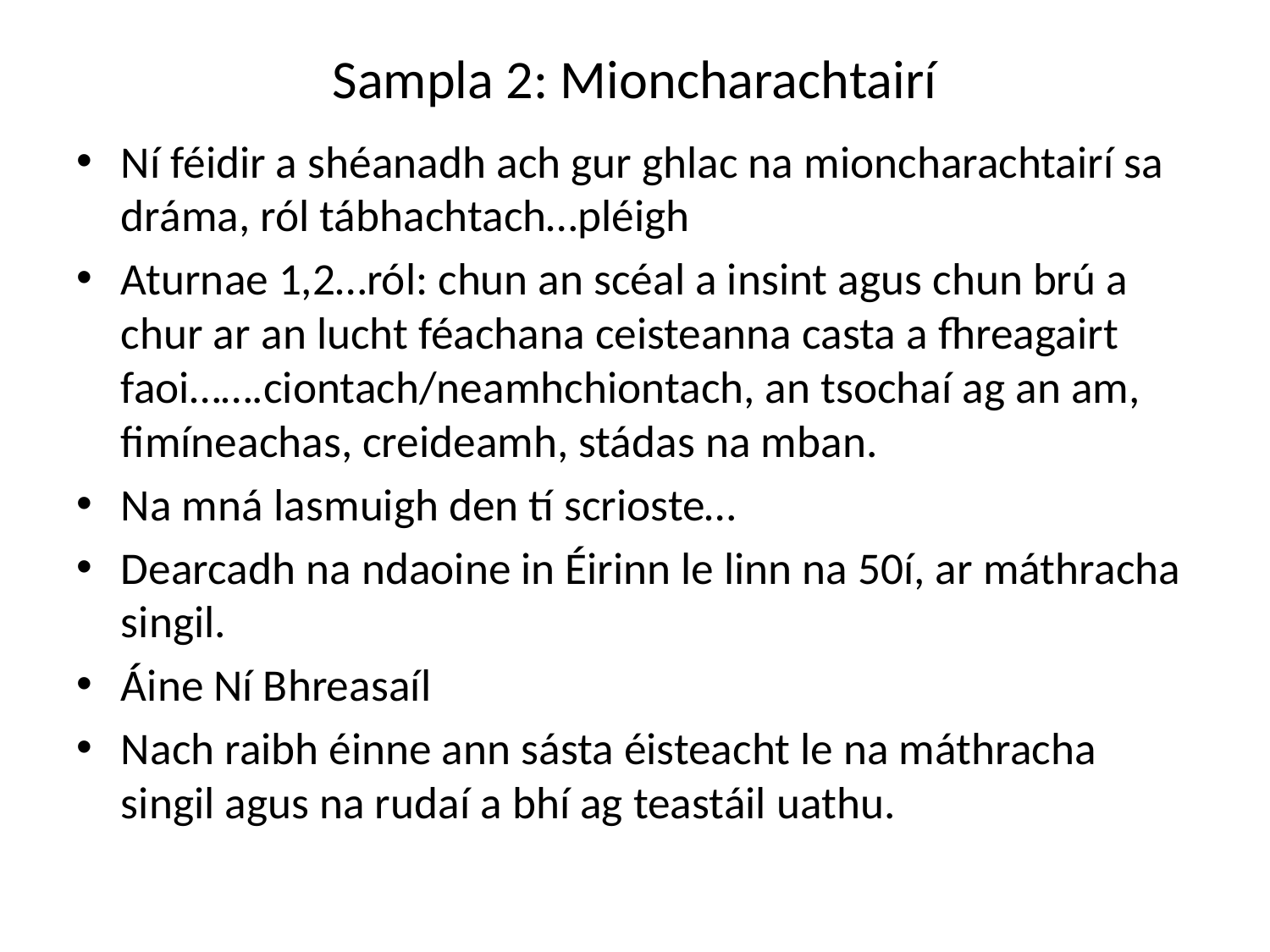

# Sampla 2: Mioncharachtairí
Ní féidir a shéanadh ach gur ghlac na mioncharachtairí sa dráma, ról tábhachtach…pléigh
Aturnae 1,2…ról: chun an scéal a insint agus chun brú a chur ar an lucht féachana ceisteanna casta a fhreagairt faoi…….ciontach/neamhchiontach, an tsochaí ag an am, fimíneachas, creideamh, stádas na mban.
Na mná lasmuigh den tí scrioste…
Dearcadh na ndaoine in Éirinn le linn na 50í, ar máthracha singil.
Áine Ní Bhreasaíl
Nach raibh éinne ann sásta éisteacht le na máthracha singil agus na rudaí a bhí ag teastáil uathu.